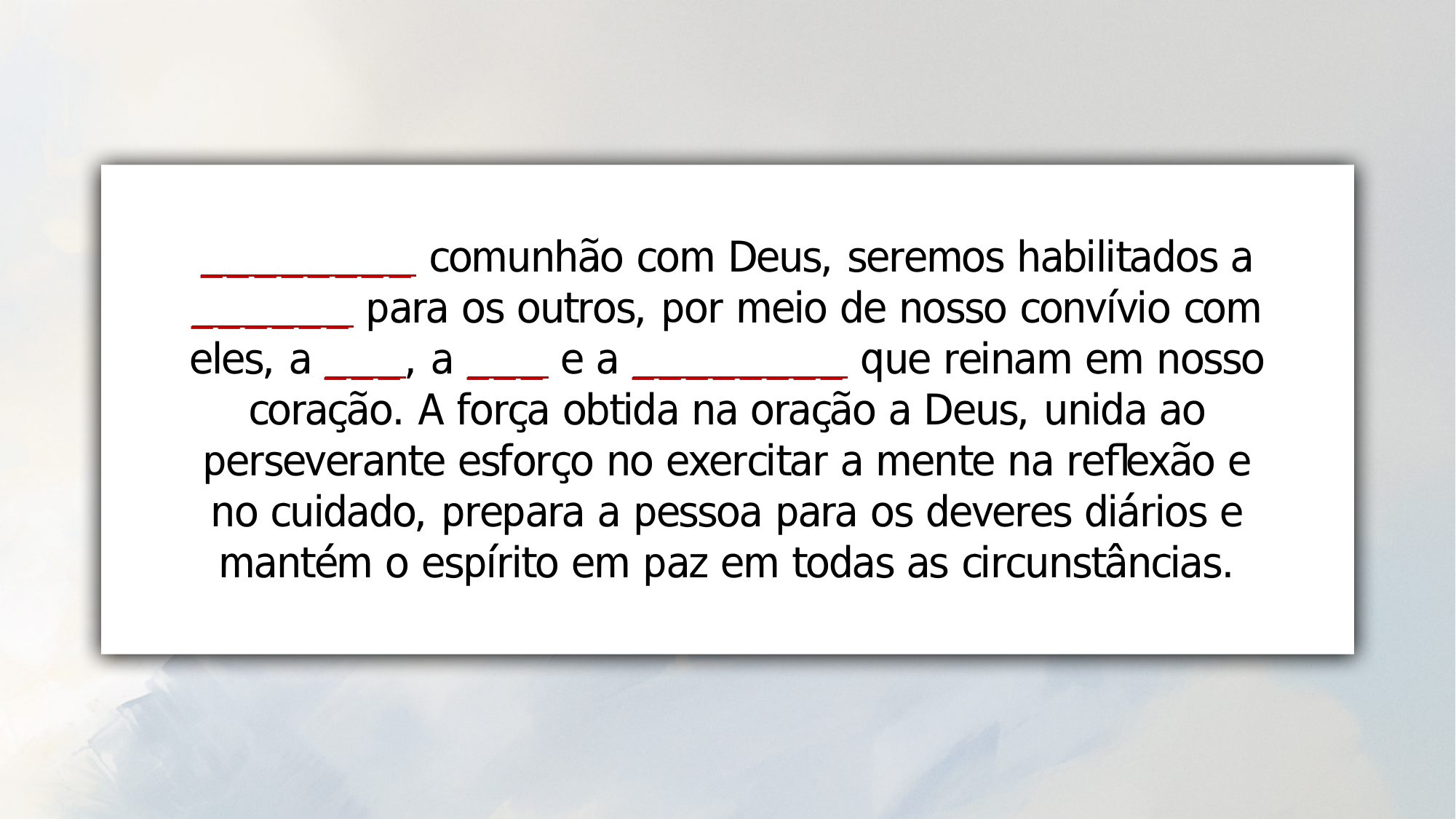

________ comunhão com Deus, seremos habilitados a ______ para os outros, por meio de nosso convívio com eles, a ___, a ___ e a ________ que reinam em nosso coração. A força obtida na oração a Deus, unida ao perseverante esforço no exercitar a mente na reflexão e no cuidado, prepara a pessoa para os deveres diários e mantém o espírito em paz em todas as circunstâncias.